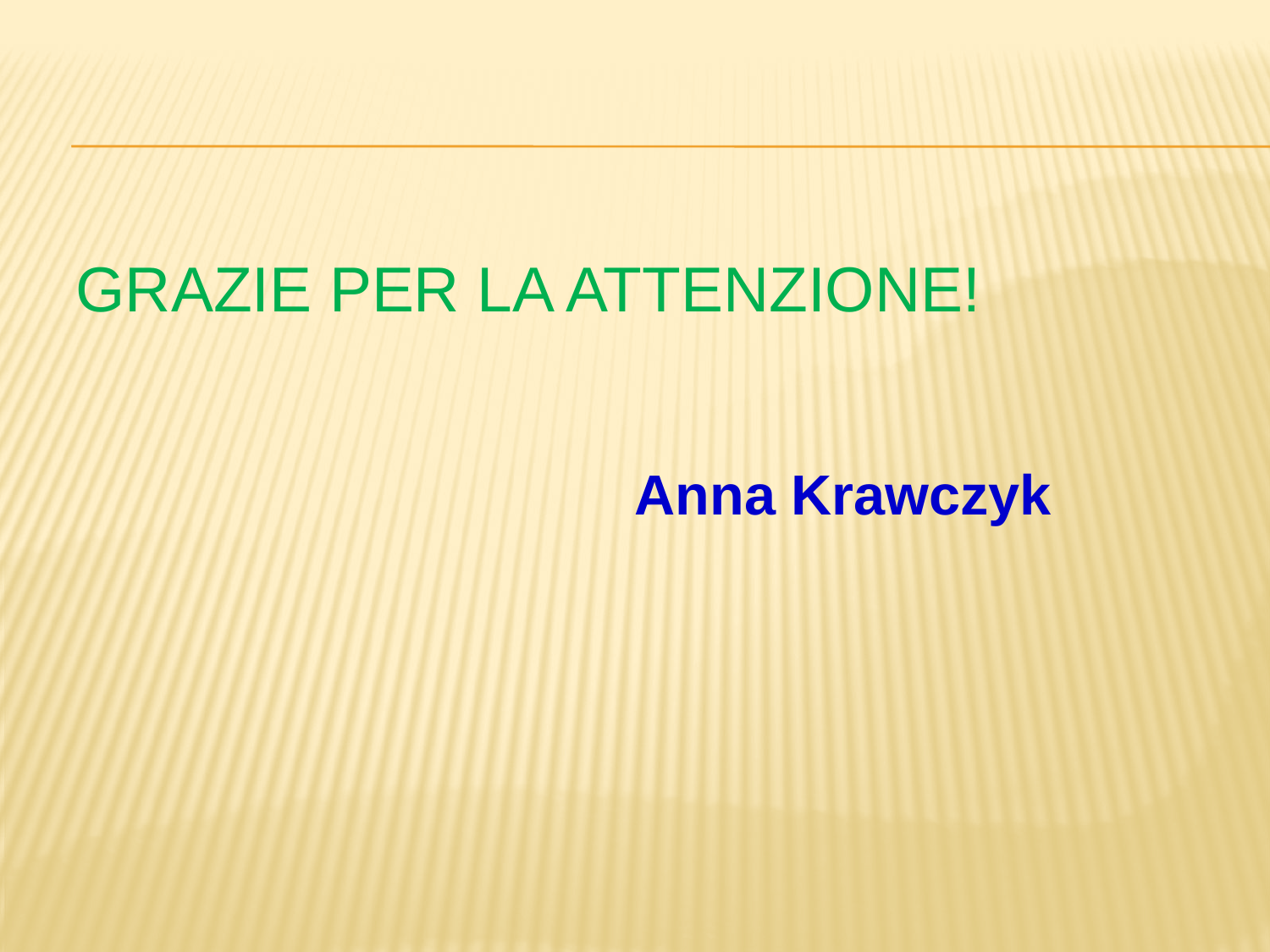

# Grazie per la attenzione!

                                     Anna Krawczyk